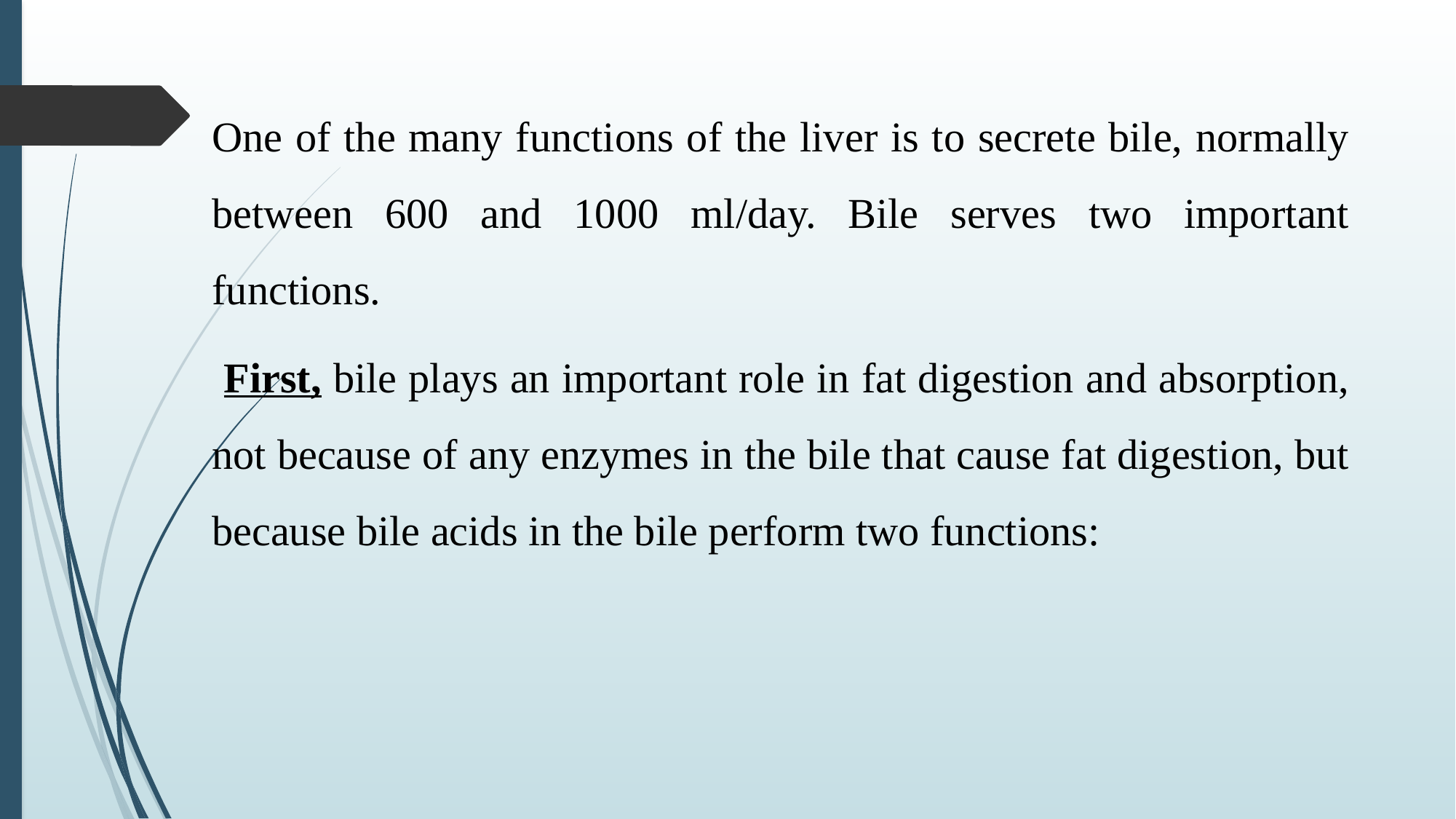

One of the many functions of the liver is to secrete bile, normally between 600 and 1000 ml/day. Bile serves two important functions.
 First, bile plays an important role in fat digestion and absorption, not because of any enzymes in the bile that cause fat digestion, but because bile acids in the bile perform two functions: